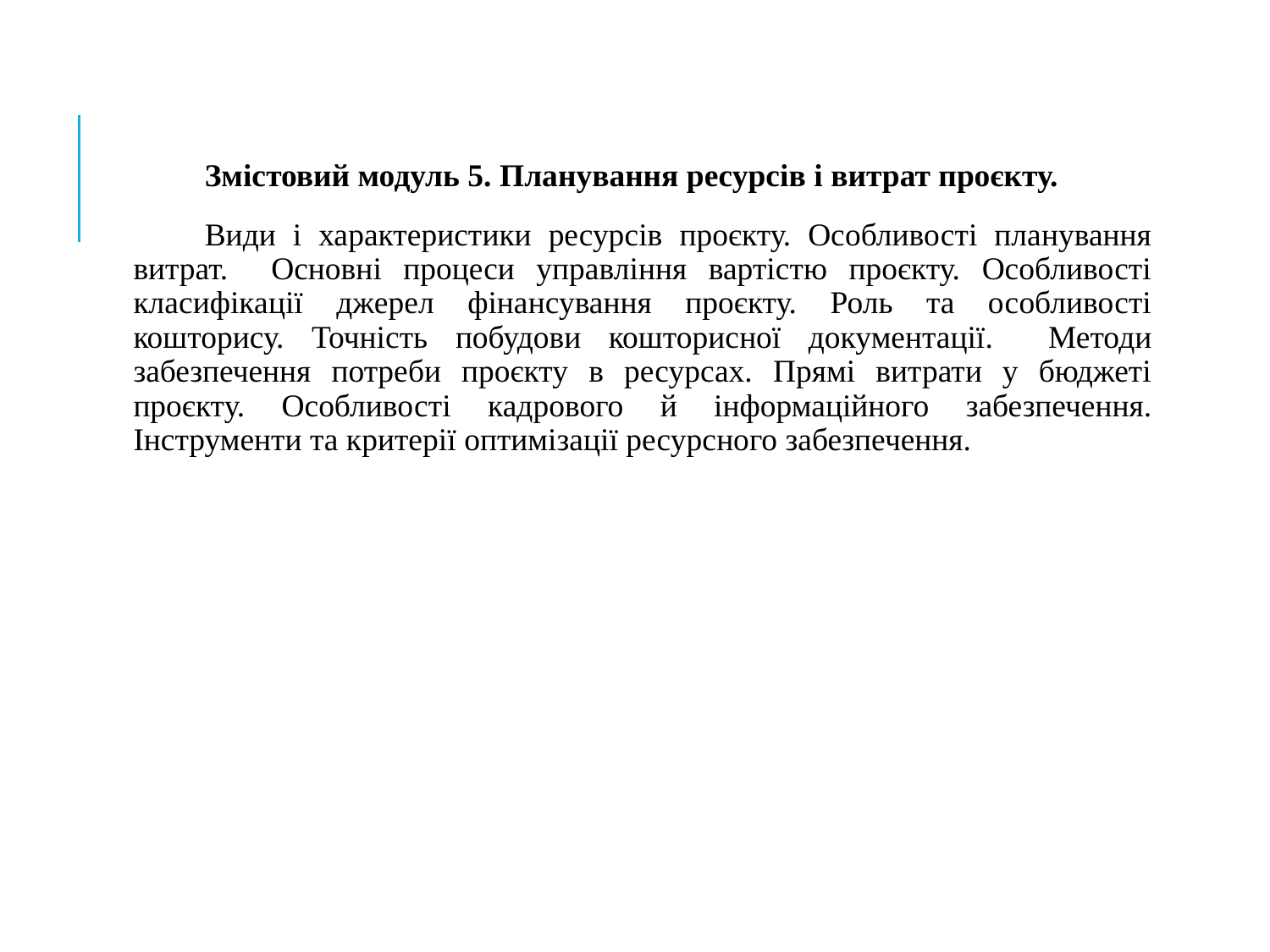

Змістовий модуль 5. Планування ресурсів і витрат проєкту.
Види і характеристики ресурсів проєкту. Особливості планування витрат.  Основні процеси управління вартістю проєкту. Особливості класифікації джерел фінансування проєкту. Роль та особливості кошторису. Точність побудови кошторисної документації.  Методи забезпечення потреби проєкту в ресурсах. Прямі витрати у бюджеті проєкту. Особливості кадрового й інформаційного забезпечення. Інструменти та критерії оптимізації ресурсного забезпечення.